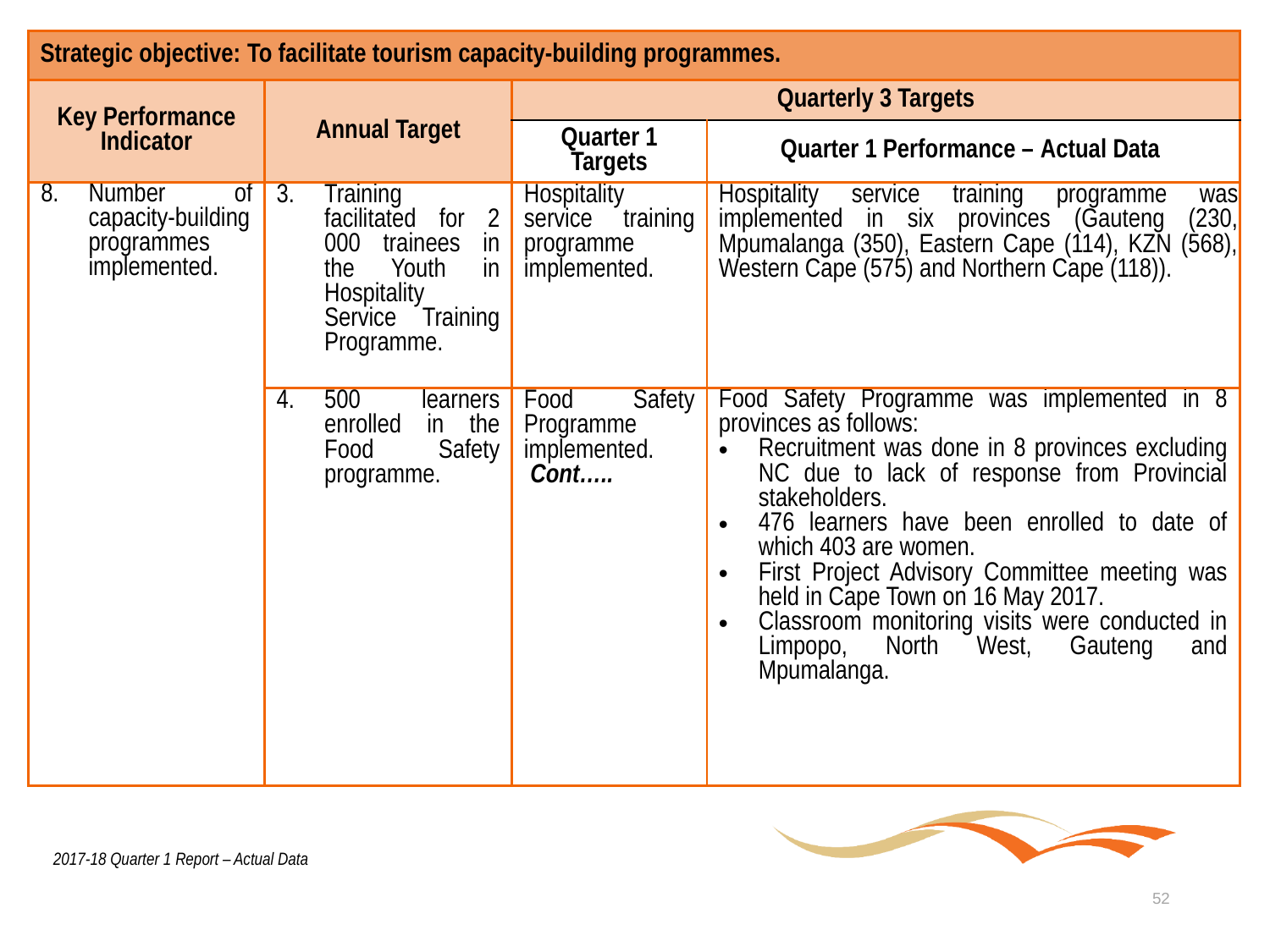

| Strategic objective: To facilitate tourism capacity-building programmes. |  |  |  |
| --- | --- | --- | --- |
| Key Performance Indicator | Annual Target | Quarterly 3 Targets |  |
|  |  | Quarter 1 Targets | Quarter 1 Performance – Actual Data |
| Number of capacity-building programmes implemented. | Training facilitated for 2 000 trainees in the Youth in Hospitality Service Training Programme. | Hospitality service training programme implemented. | Hospitality service training programme was implemented in six provinces (Gauteng (230, Mpumalanga (350), Eastern Cape (114), KZN (568), Western Cape (575) and Northern Cape (118)). |
|  | 500 learners enrolled in the Food Safety programme. | Food Safety Programme implemented. Cont….. | Food Safety Programme was implemented in 8 provinces as follows: Recruitment was done in 8 provinces excluding NC due to lack of response from Provincial stakeholders. 476 learners have been enrolled to date of which 403 are women. First Project Advisory Committee meeting was held in Cape Town on 16 May 2017. Classroom monitoring visits were conducted in Limpopo, North West, Gauteng and Mpumalanga. |

2017-18 Quarter 1 Report – Actual Data
52